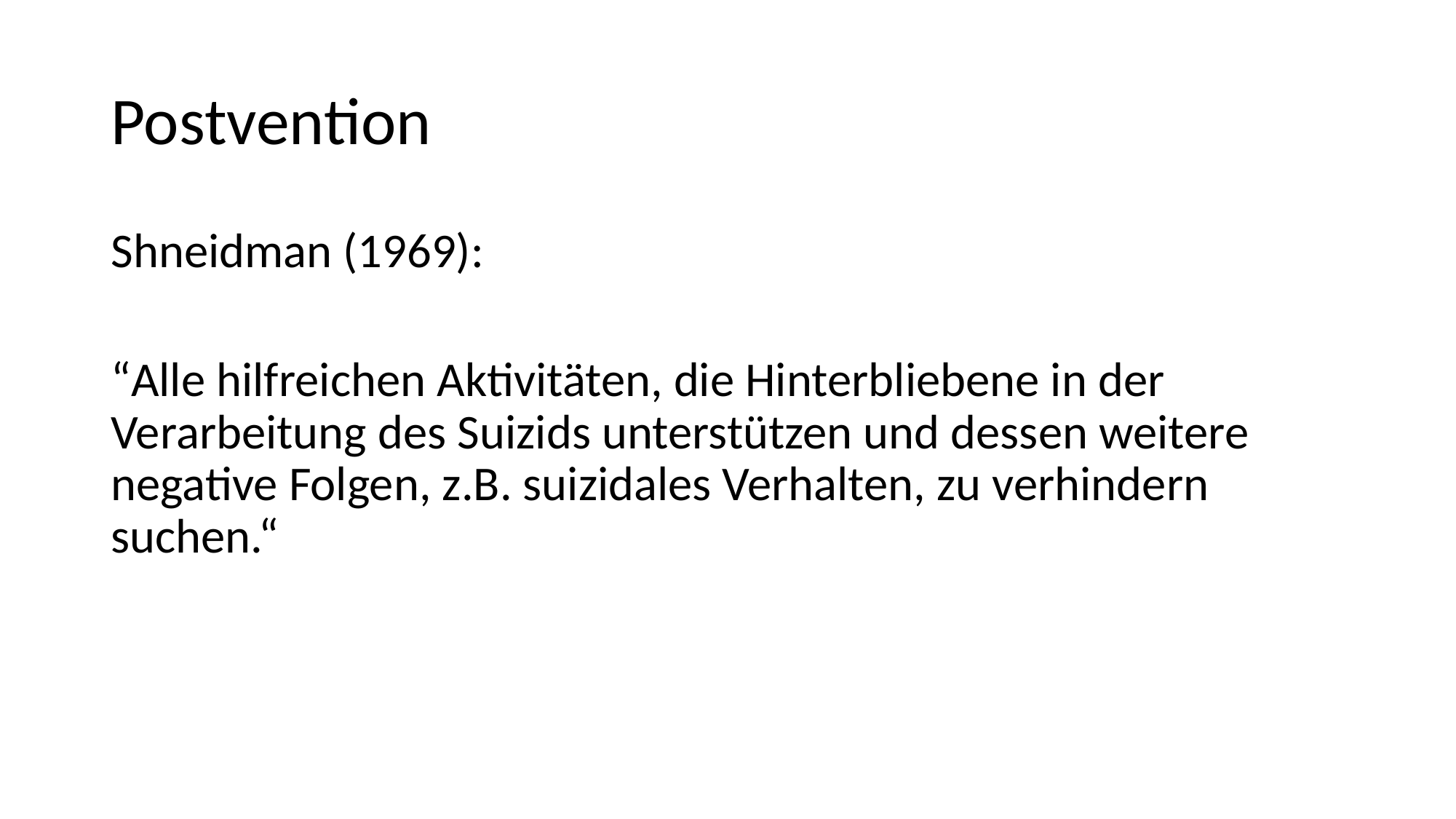

# Postvention
Shneidman (1969):

“Alle hilfreichen Aktivitäten, die Hinterbliebene in der Verarbeitung des Suizids unterstützen und dessen weitere negative Folgen, z.B. suizidales Verhalten, zu verhindern suchen.“